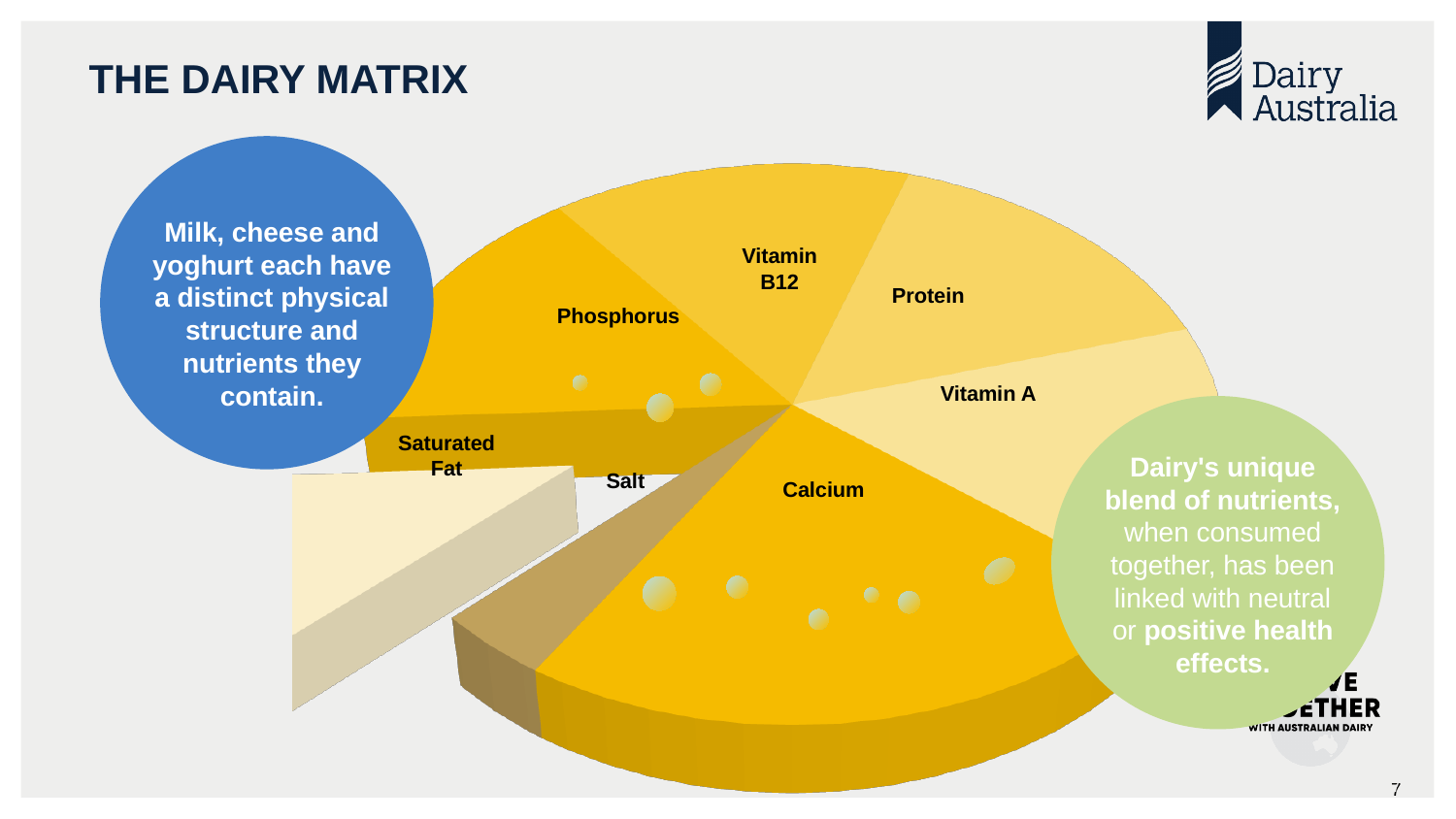

The dairy matrix

[unsupported chart]

Milk, cheese and yoghurt each have a distinct physical structure and nutrients they contain.
Vitamin B12
Protein
Phosphorus
Vitamin A

Saturated
Fat
Dairy's unique blend of nutrients, when consumed together, has been linked with neutral or positive health effects.
Salt
Calcium

7
7